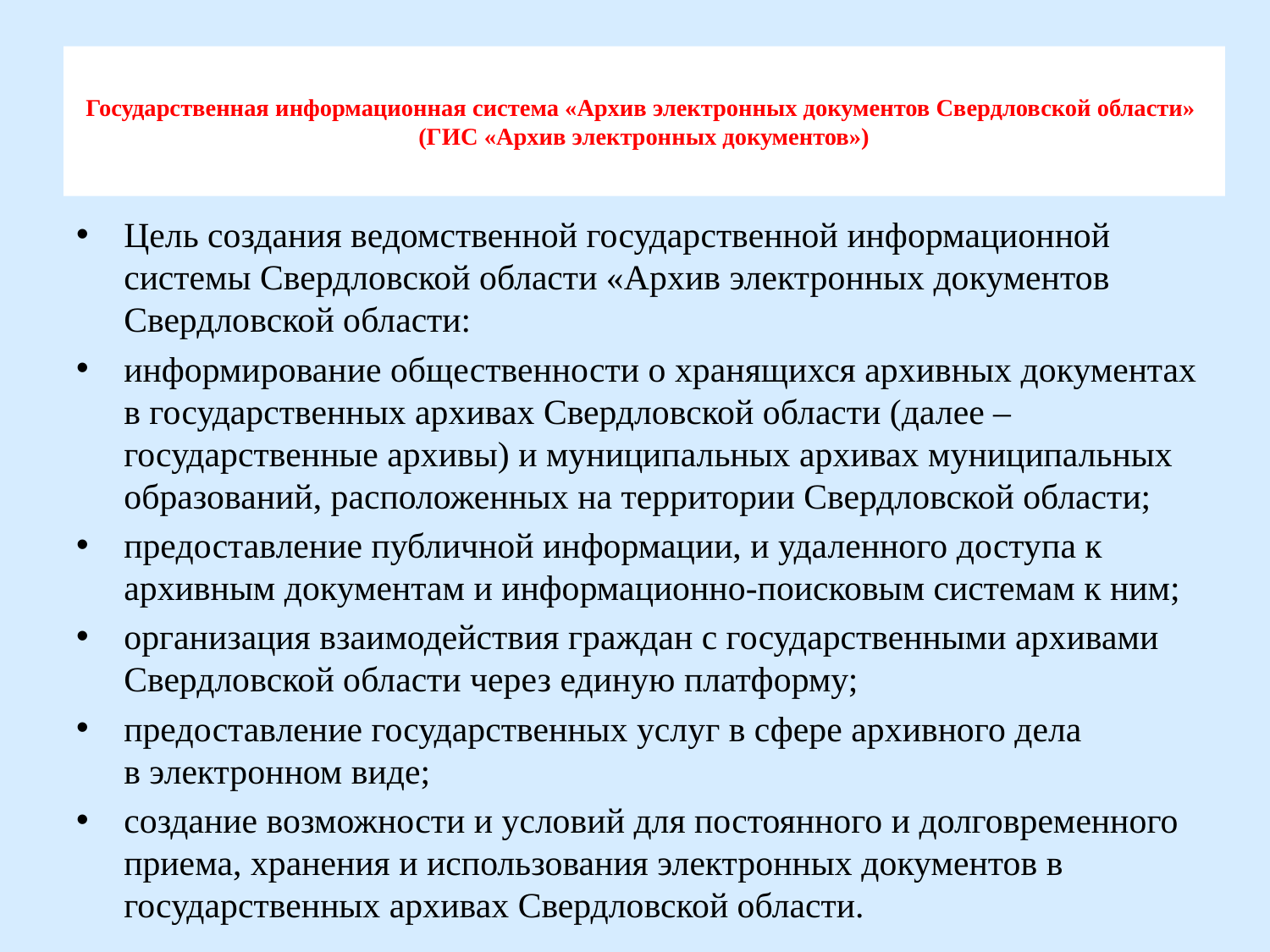

# Государственная информационная система «Архив электронных документов Свердловской области» (ГИС «Архив электронных документов»)
Цель создания ведомственной государственной информационной системы Свердловской области «Архив электронных документов Свердловской области:
информирование общественности о хранящихся архивных документах в государственных архивах Свердловской области (далее – государственные архивы) и муниципальных архивах муниципальных образований, расположенных на территории Свердловской области;
предоставление публичной информации, и удаленного доступа к архивным документам и информационно-поисковым системам к ним;
организация взаимодействия граждан с государственными архивами Свердловской области через единую платформу;
предоставление государственных услуг в сфере архивного дела в электронном виде;
создание возможности и условий для постоянного и долговременного приема, хранения и использования электронных документов в государственных архивах Свердловской области.